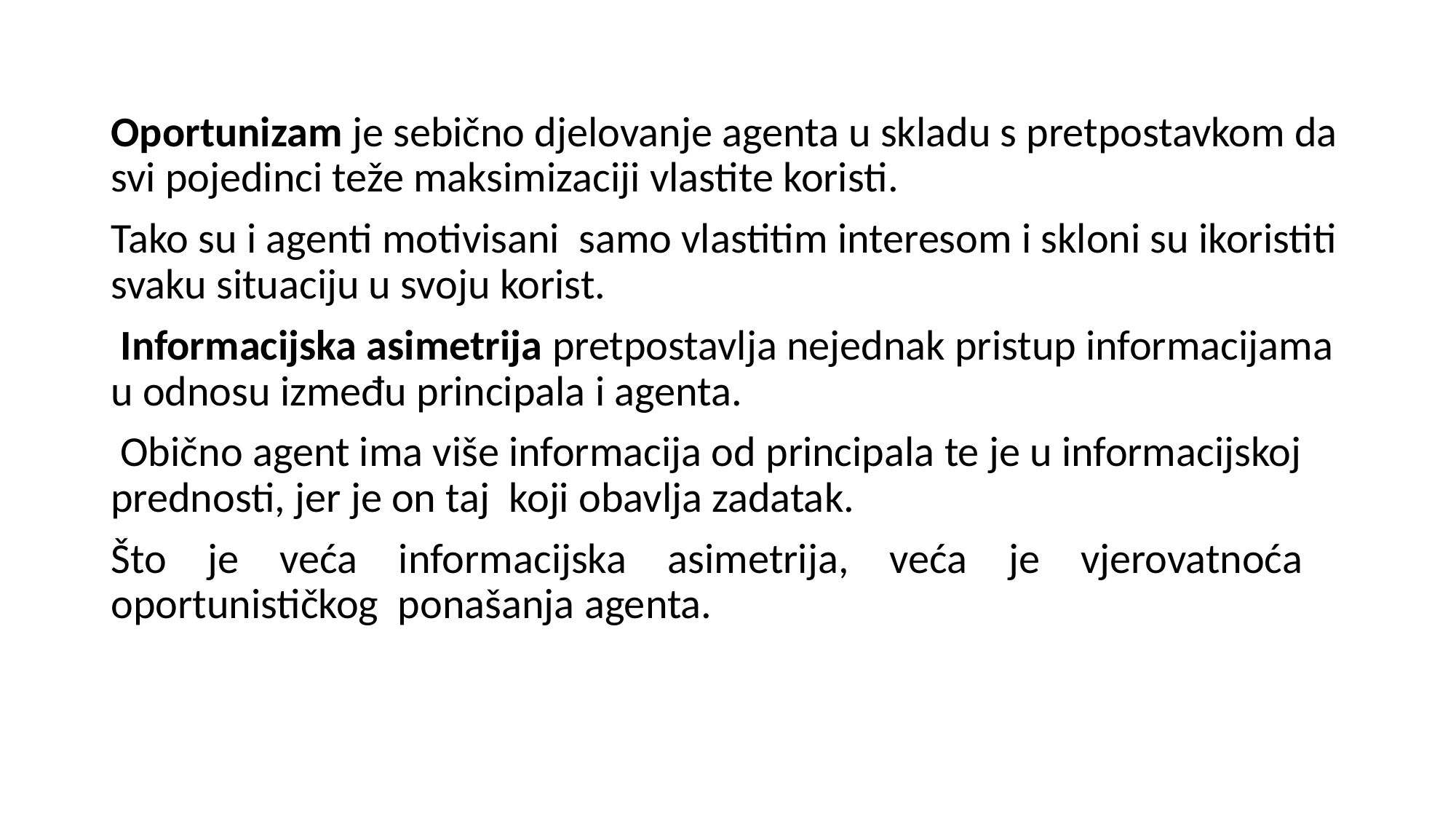

Oportunizam je sebično djelovanje agenta u skladu s pretpostavkom da svi pojedinci teže maksimizaciji vlastite koristi.
Tako su i agenti motivisani  samo vlastitim interesom i skloni su ikoristiti svaku situaciju u svoju korist.
 Informacijska asimetrija pretpostavlja nejednak pristup informacijama u odnosu između principala i agenta.
 Obično agent ima više informacija od principala te je u informacijskoj prednosti, jer je on taj  koji obavlja zadatak.
Što je veća informacijska asimetrija, veća je vjerovatnoća  oportunističkog  ponašanja agenta.